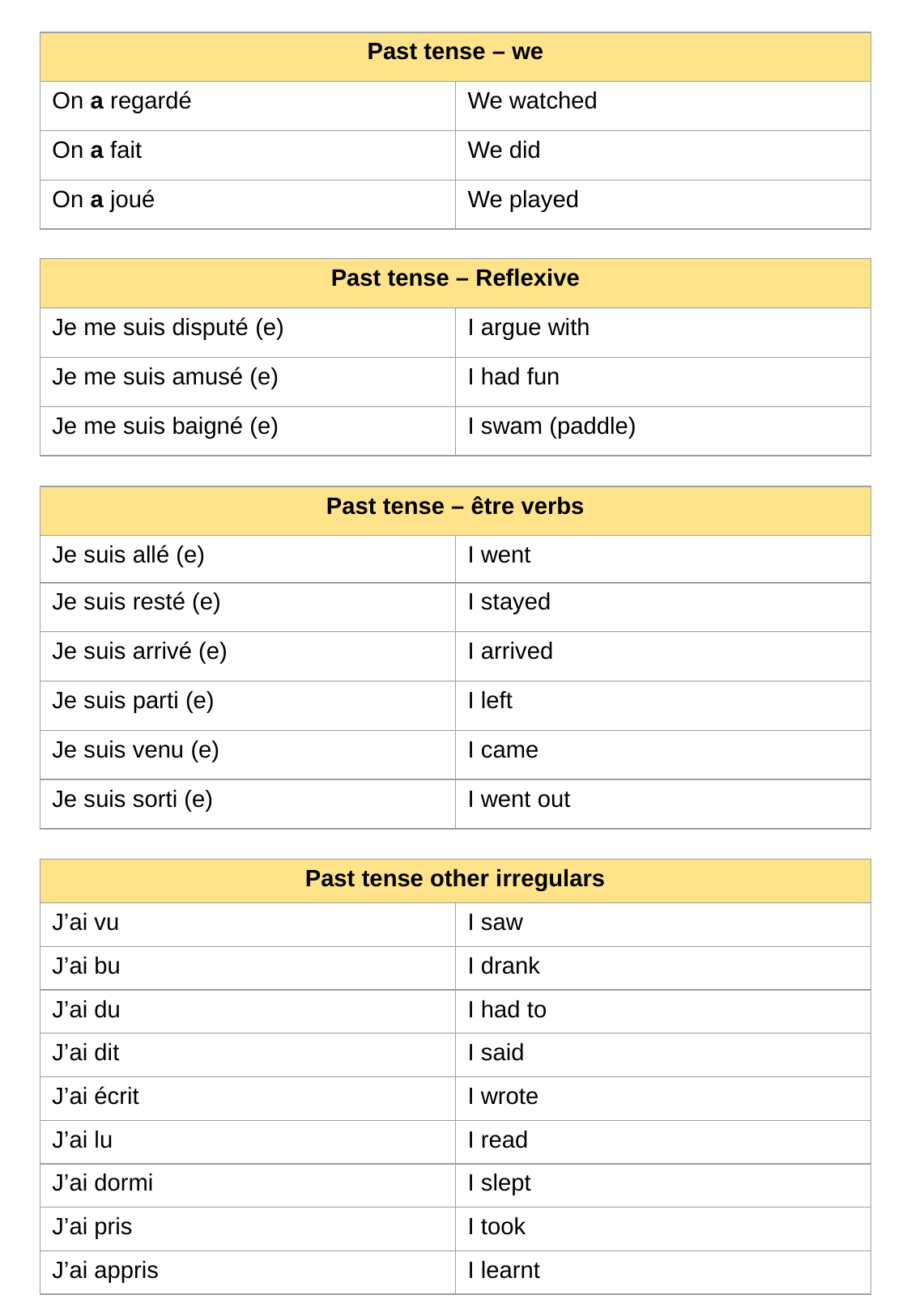

| Past tense – we |  |
| --- | --- |
| On a regardé | We watched |
| On a fait | We did |
| On a joué | We played |
| Past tense – Reflexive |  |
| --- | --- |
| Je me suis disputé (e) | I argue with |
| Je me suis amusé (e) | I had fun |
| Je me suis baigné (e) | I swam (paddle) |
| Past tense – être verbs |  |
| --- | --- |
| Je suis allé (e) | I went |
| Je suis resté (e) | I stayed |
| Je suis arrivé (e) | I arrived |
| Je suis parti (e) | I left |
| Je suis venu (e) | I came |
| Je suis sorti (e) | I went out |
| Past tense other irregulars |  |
| --- | --- |
| J’ai vu | I saw |
| J’ai bu | I drank |
| J’ai du | I had to |
| J’ai dit | I said |
| J’ai écrit | I wrote |
| J’ai lu | I read |
| J’ai dormi | I slept |
| J’ai pris | I took |
| J’ai appris | I learnt |